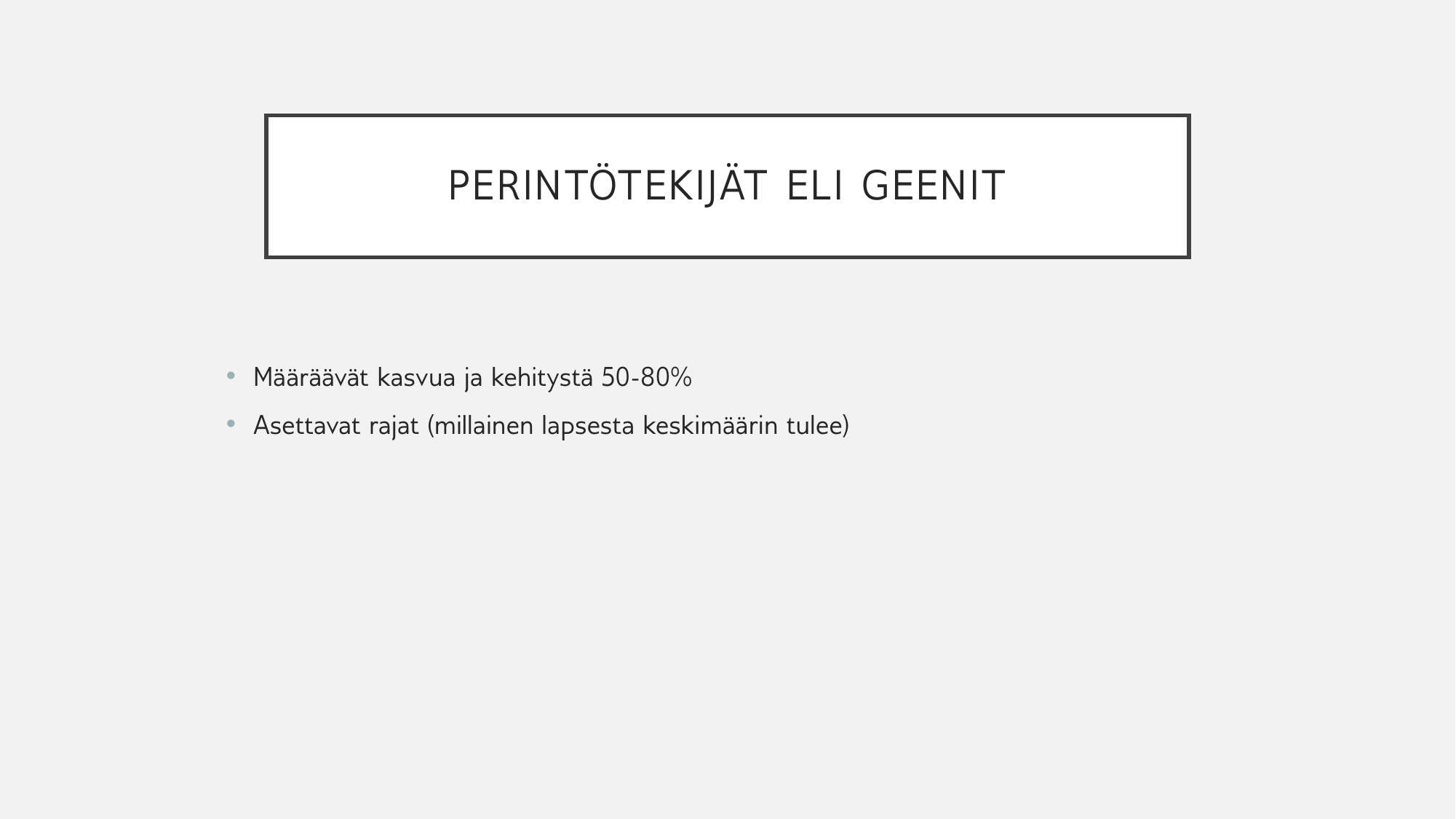

# PERINTÖTEKIJÄT ELI GEENIT
Määräävät kasvua ja kehitystä 50-80%
Asettavat rajat (millainen lapsesta keskimäärin tulee)